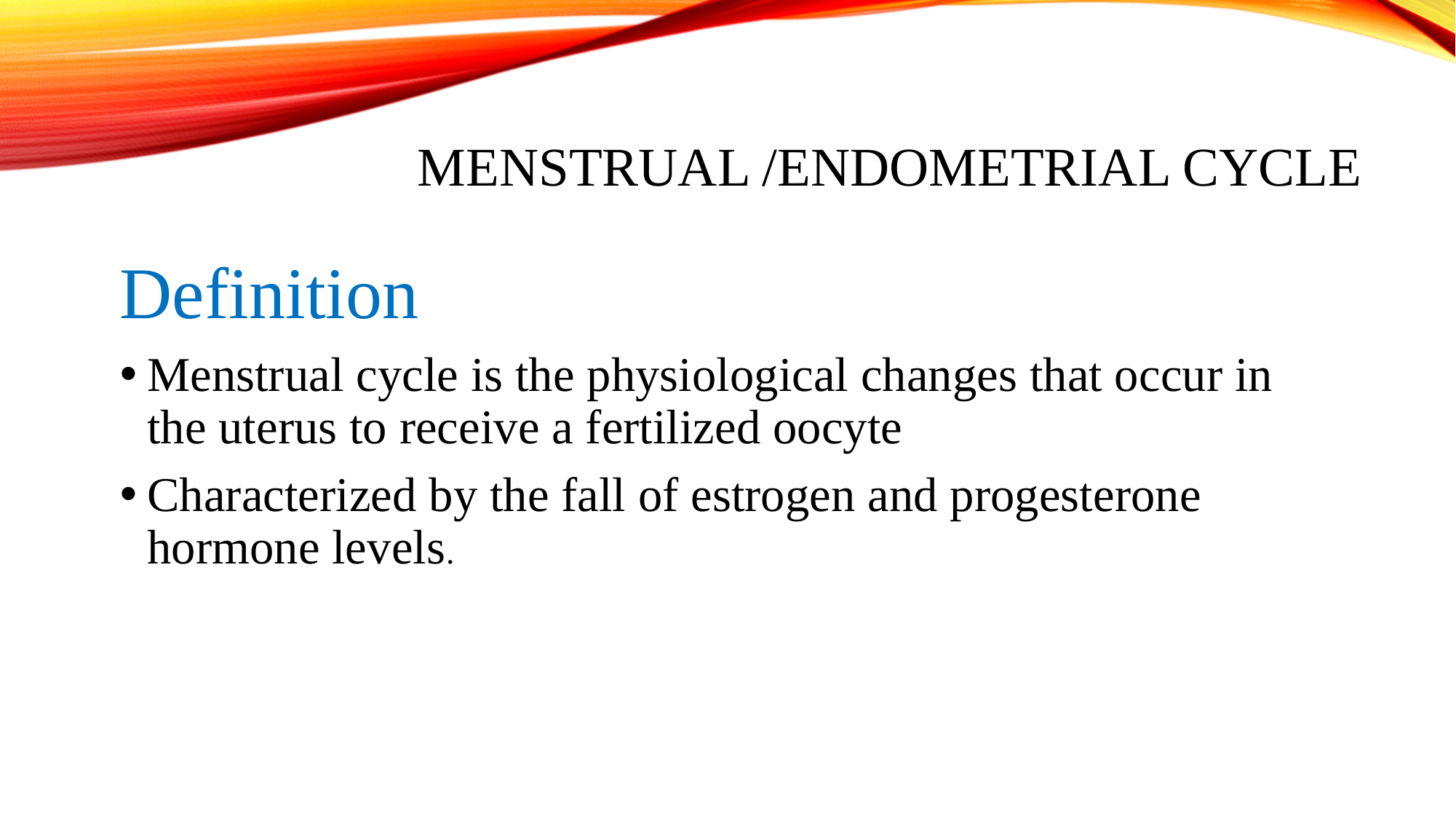

# Menstrual /Endometrial cycle
Definition
Menstrual cycle is the physiological changes that occur in the uterus to receive a fertilized oocyte
Characterized by the fall of estrogen and progesterone hormone levels.